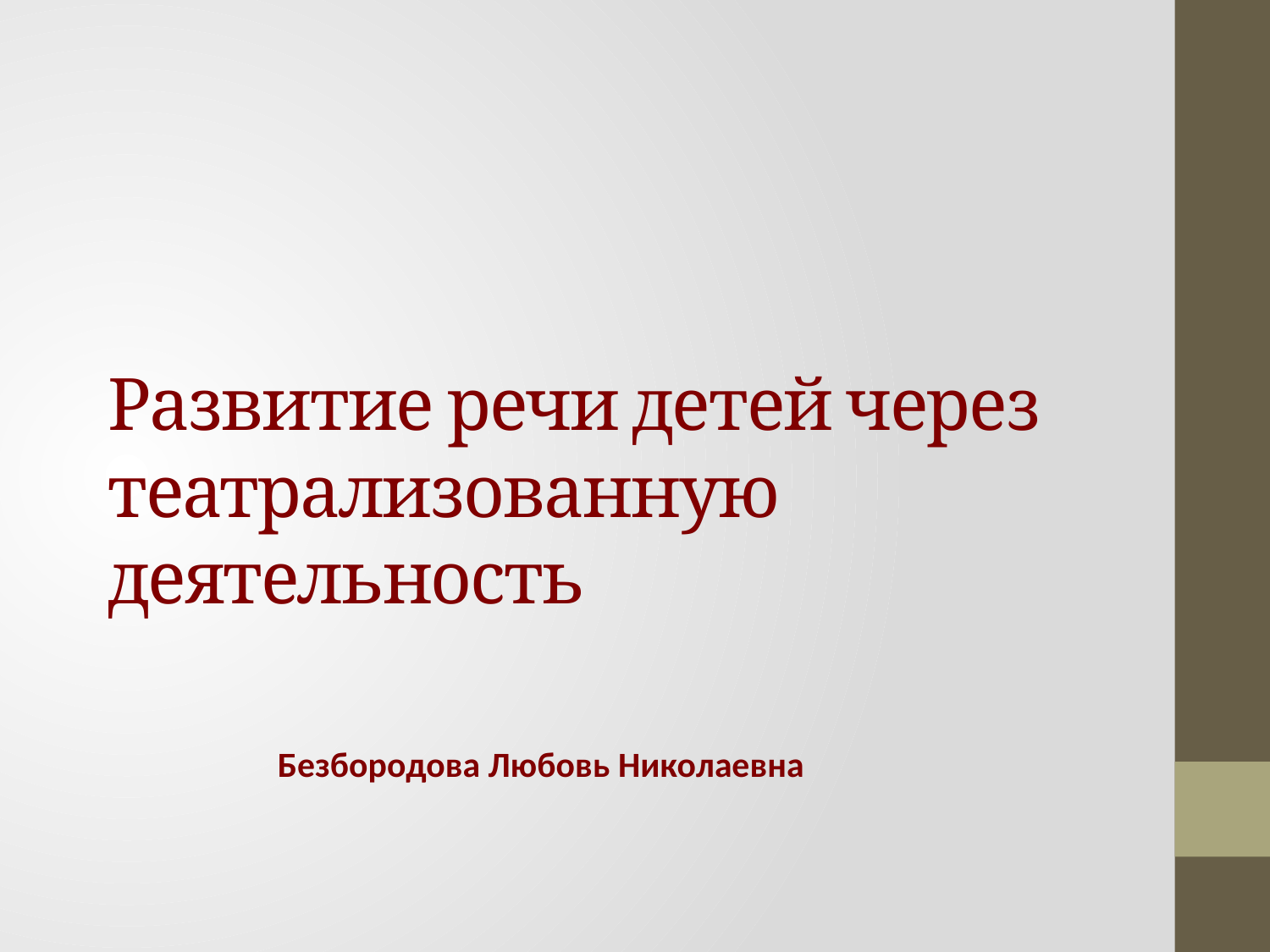

# Развитие речи детей через театрализованную деятельность
Безбородова Любовь Николаевна